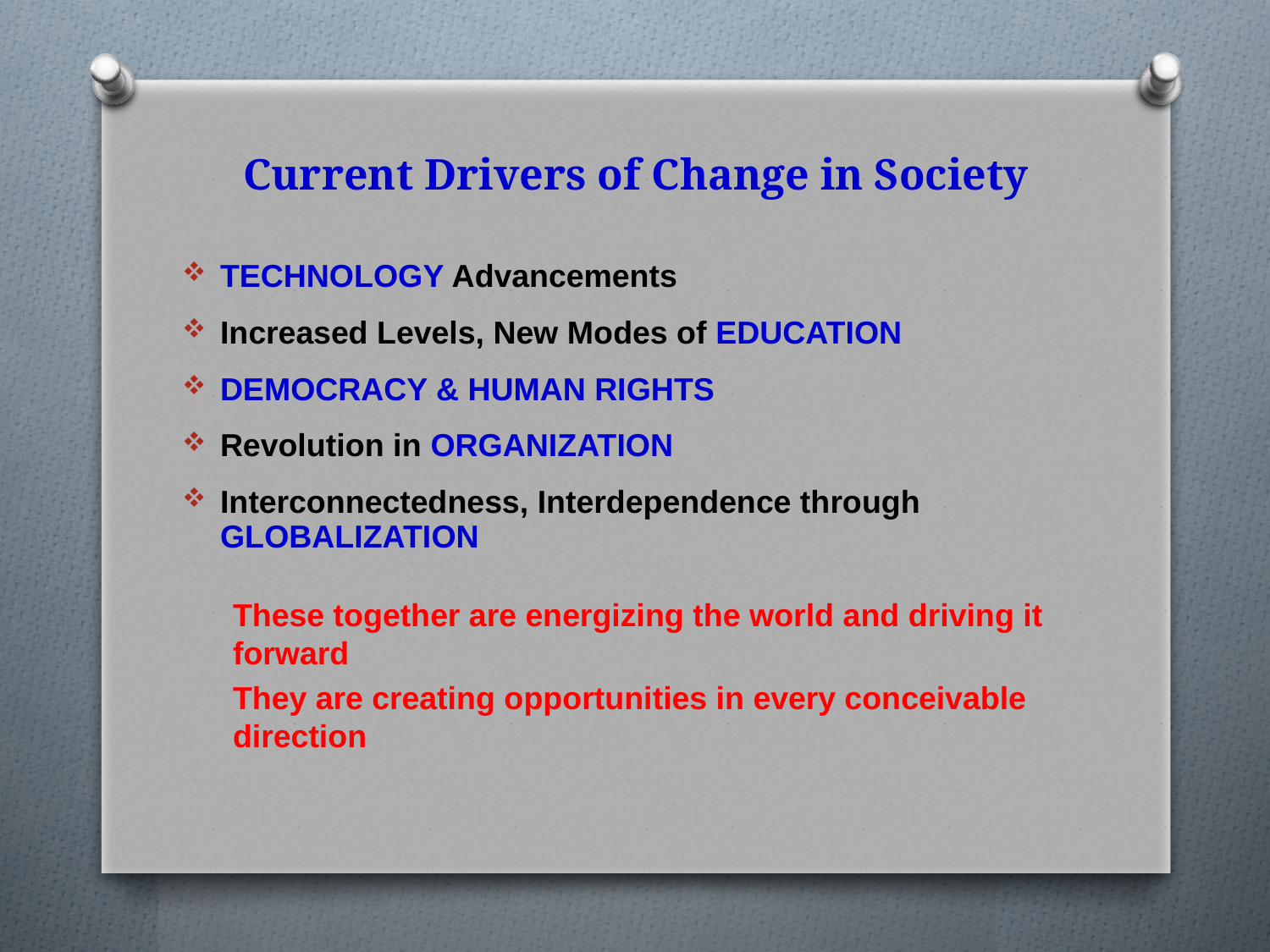

# Current Drivers of Change in Society

TECHNOLOGY Advancements
Increased Levels, New Modes of EDUCATION
DEMOCRACY & HUMAN RIGHTS
Revolution in ORGANIZATION
Interconnectedness, Interdependence through GLOBALIZATION
These together are energizing the world and driving it forward
They are creating opportunities in every conceivable direction